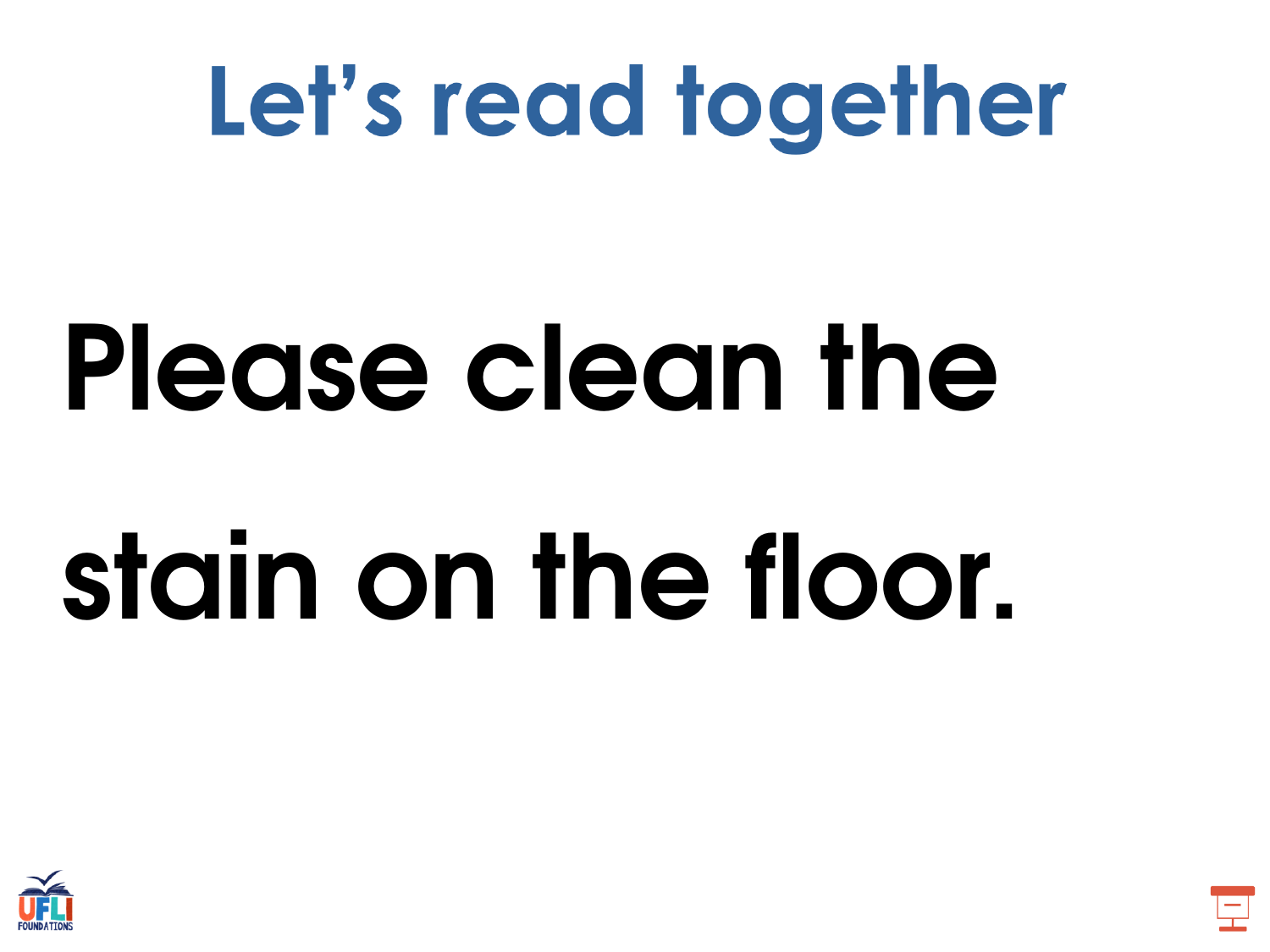

Please clean the stain on the floor.